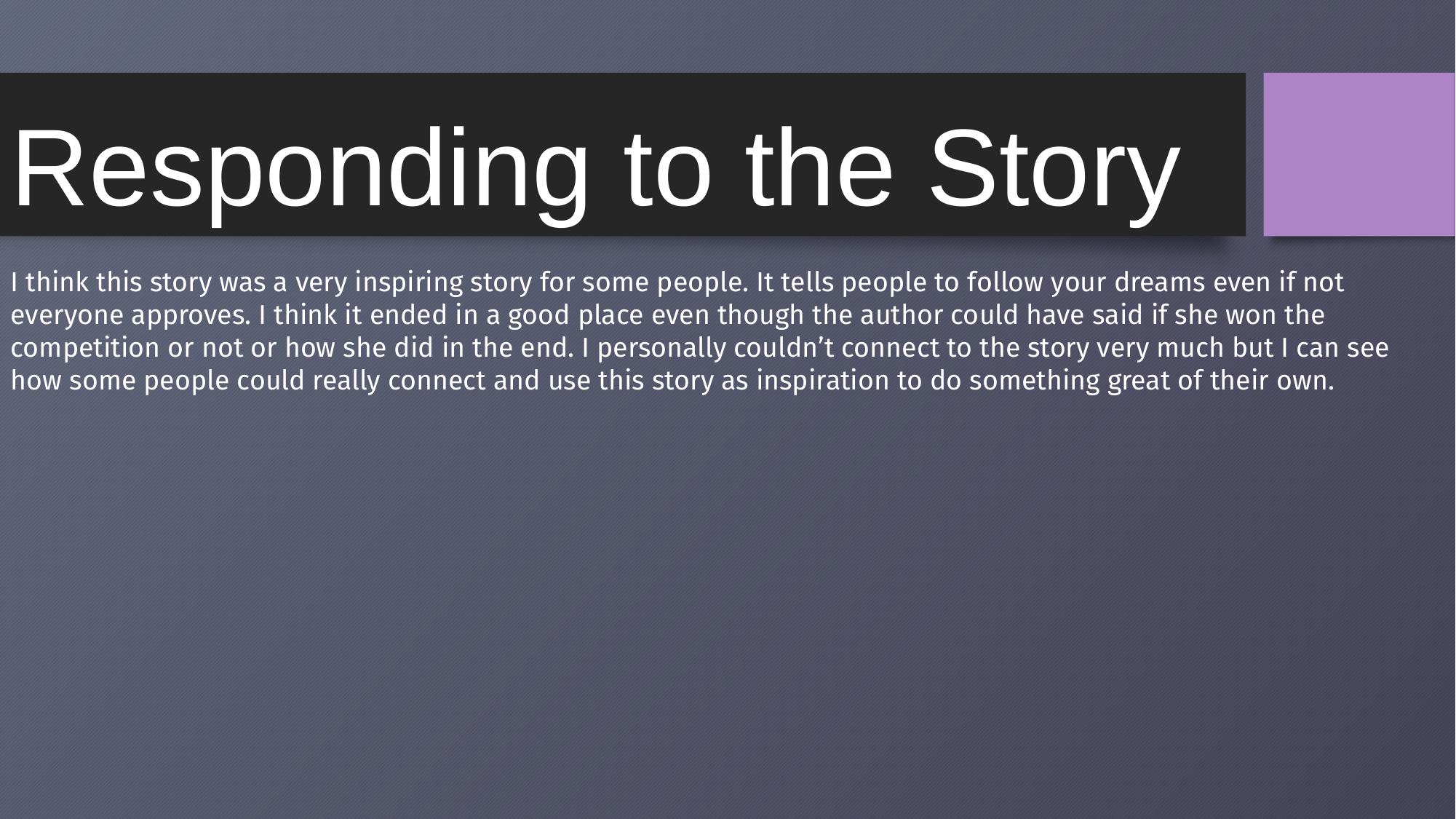

Responding to the Story
I think this story was a very inspiring story for some people. It tells people to follow your dreams even if not everyone approves. I think it ended in a good place even though the author could have said if she won the competition or not or how she did in the end. I personally couldn’t connect to the story very much but I can see how some people could really connect and use this story as inspiration to do something great of their own.